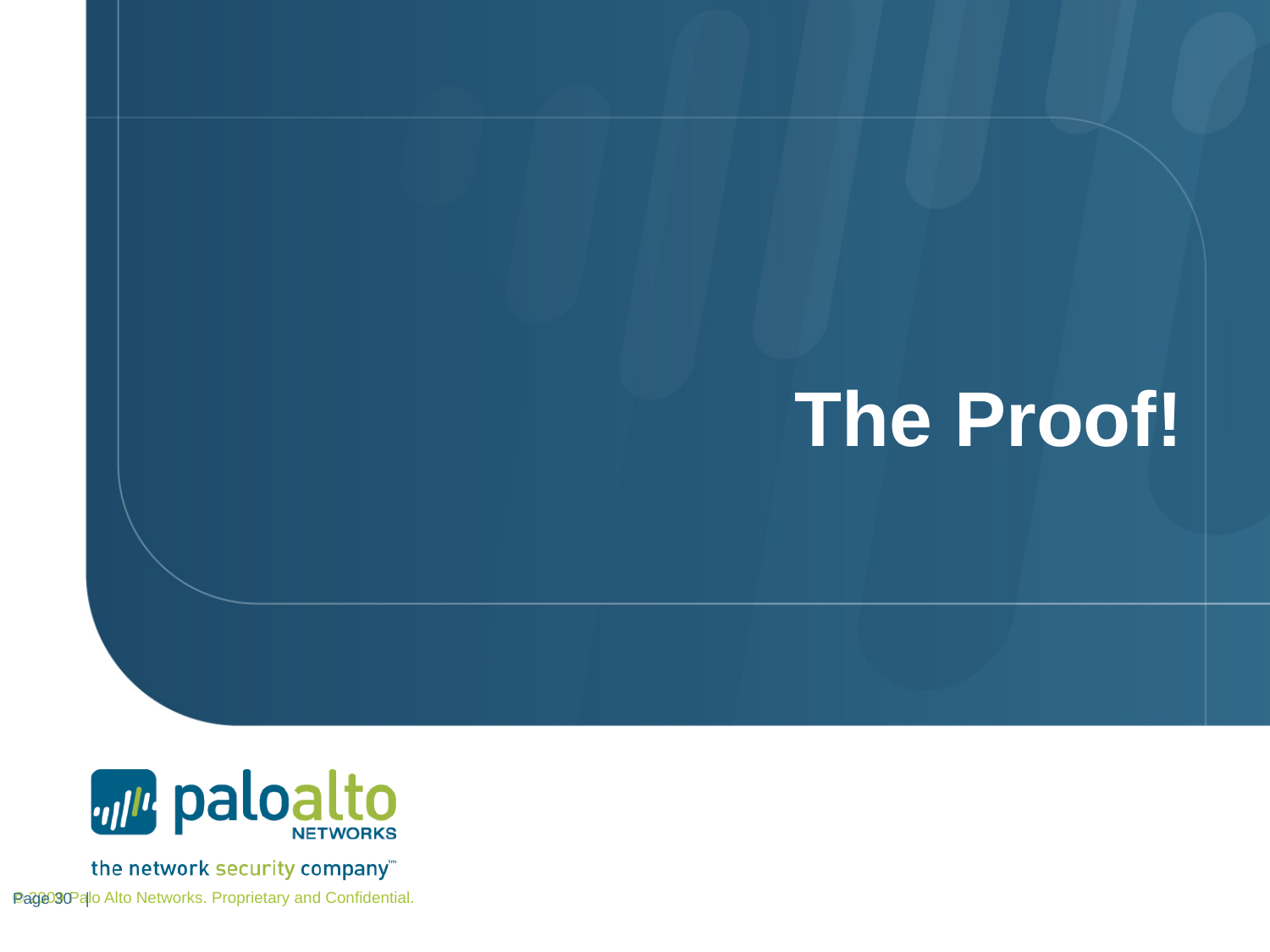

# The Proof!

© 2009 Palo Alto Networks. Proprietary and Confidential.
Page 30   |